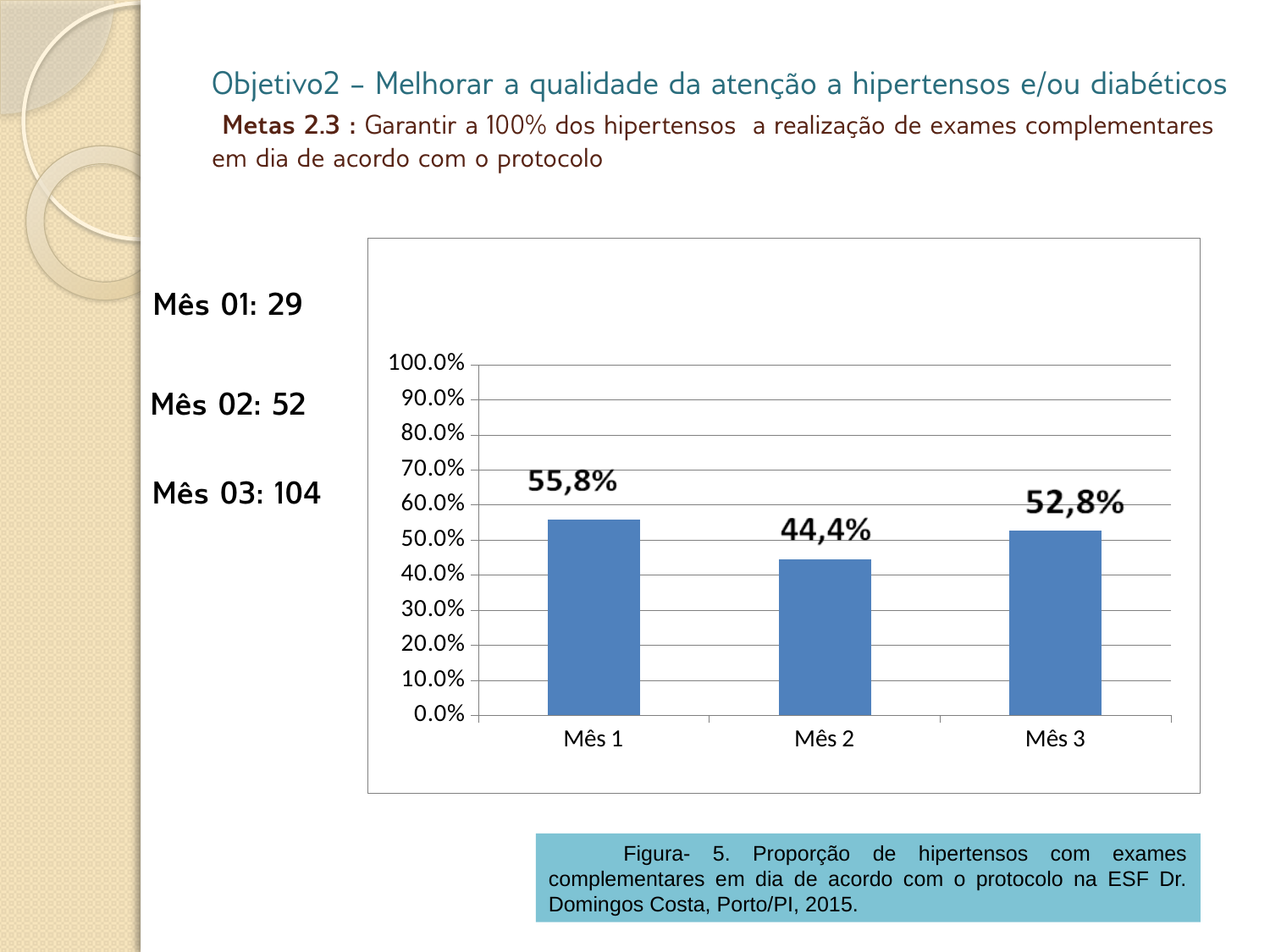

# Objetivo2 – Melhorar a qualidade da atenção a hipertensos e/ou diabéticos Metas 2.3 : Garantir a 100% dos hipertensos  a realização de exames complementares em dia de acordo com o protocolo

### Chart

| Category | Proporção de hipertensos com os exames complementares em dia de acordo com o protocolo |
|---|---|
| Mês 1 | 0.5576923076923077 |
| Mês 2 | 0.4444444444444444 |
| Mês 3 | 0.5279187817258876 |
Mês 01: 29
Mês 02: 52
Mês 03: 104
Figura- 5. Proporção de hipertensos com exames complementares em dia de acordo com o protocolo na ESF Dr. Domingos Costa, Porto/PI, 2015.